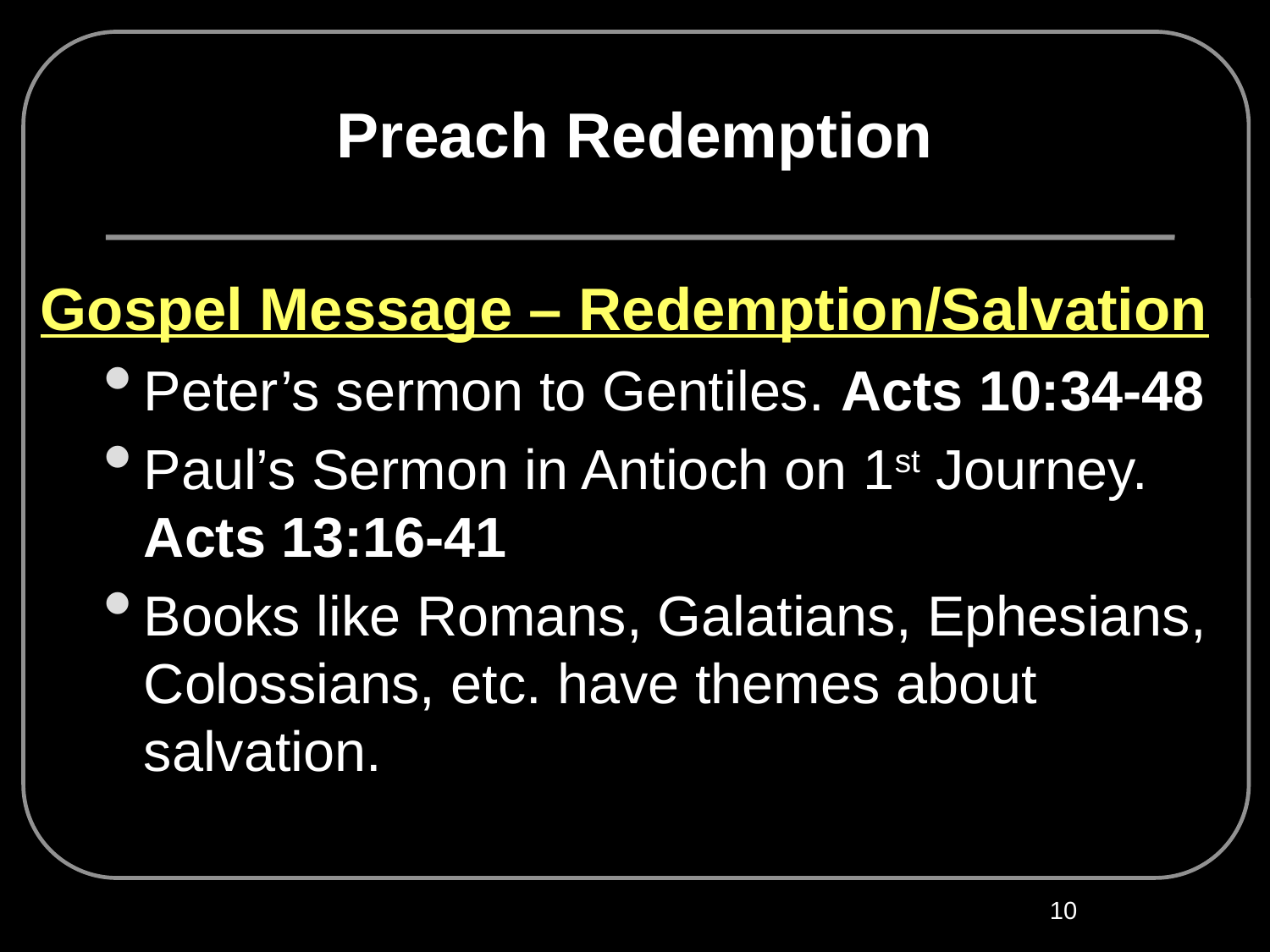

Preach Redemption
Gospel Message – Redemption/Salvation
Peter’s sermon to Gentiles. Acts 10:34-48
Paul’s Sermon in Antioch on 1st Journey. Acts 13:16-41
Books like Romans, Galatians, Ephesians, Colossians, etc. have themes about salvation.
10